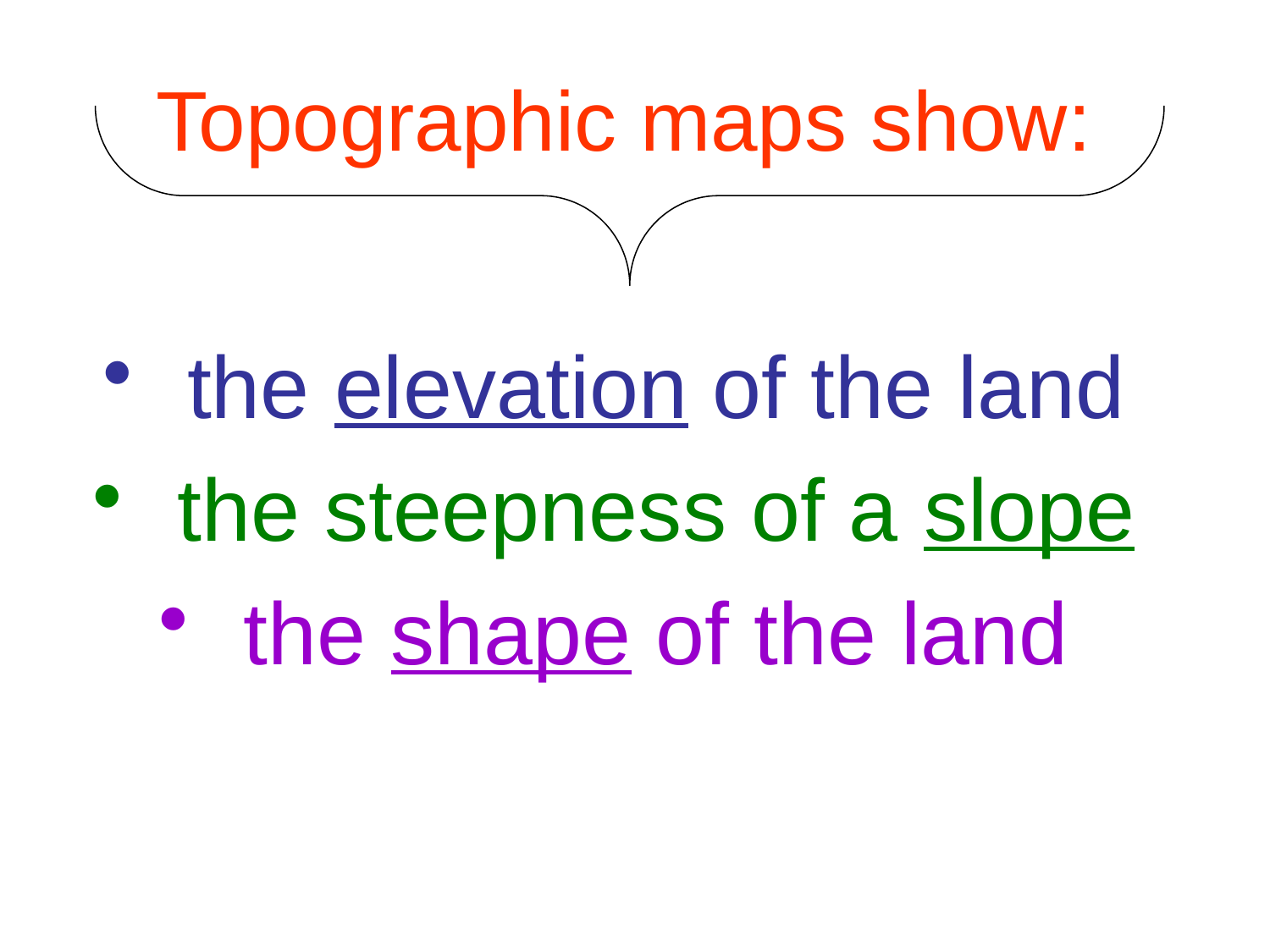

# Topographic maps show:
the elevation of the land
the steepness of a slope
the shape of the land